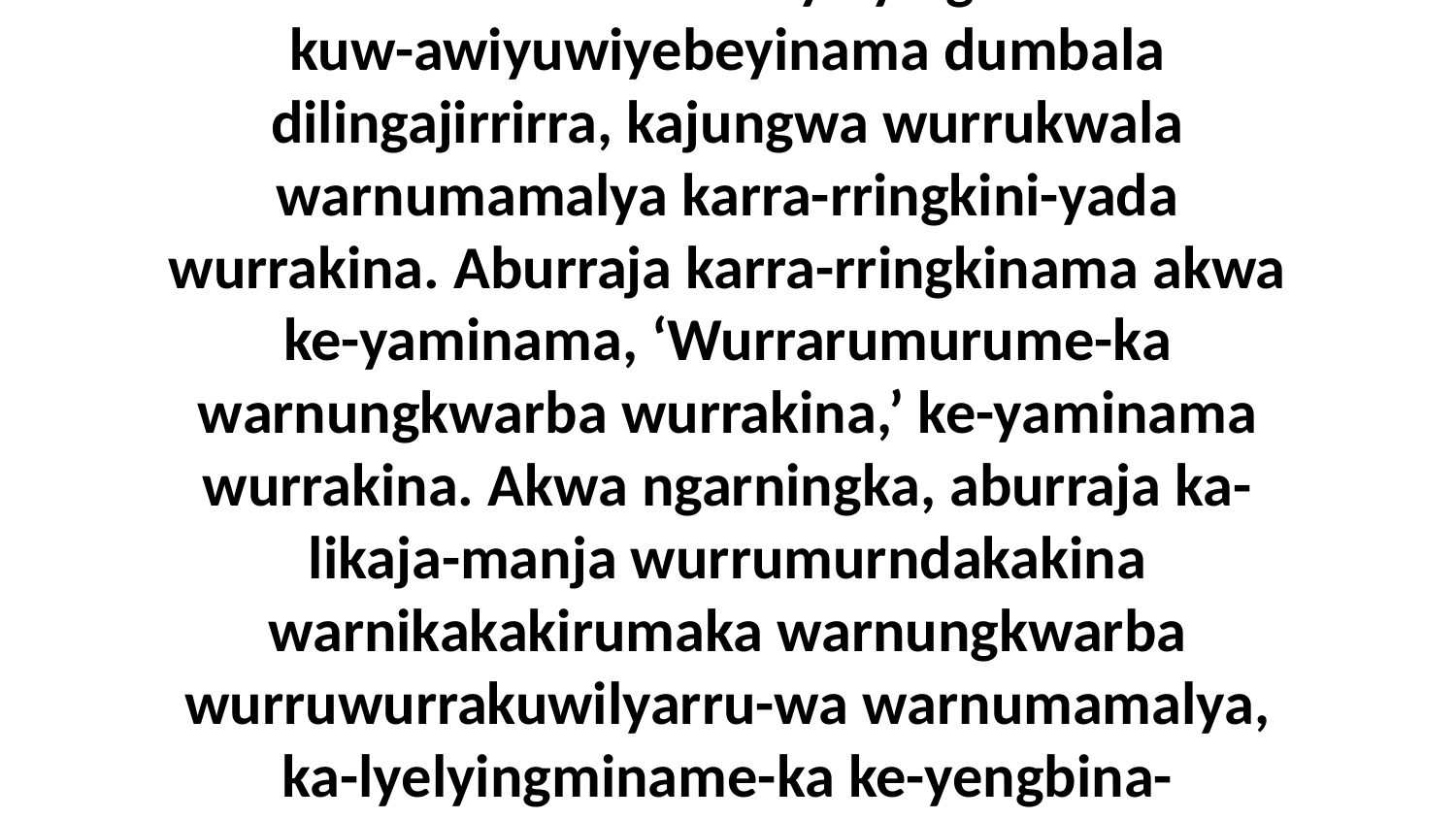

46 Ni-yama Jesus, “Wurri-rringkajungwuna kembirra wurrumurndakakina-langwa warnungkwarba warnikakakirumaka Mawijija-langwa ayakwa eningarumuruma. Wurri-rringkajungwuna kajungwa nari-yada wurrakina e-kadikama nungkwurruwa-manja. Aburraja wurrumurndakenena warnikakakirumaka ka-lyelyingminame-ka kuw-awiyuwiyebeyinama dumbala dilingajirrirra, kajungwa wurrukwala warnumamalya karra-rringkini-yada wurrakina. Aburraja karra-rringkinama akwa ke-yaminama, ‘Wurrarumurume-ka warnungkwarba wurrakina,’ ke-yaminama wurrakina. Akwa ngarningka, aburraja ka-likaja-manja wurrumurndakakina warnikakakirumaka warnungkwarba wurruwurrakuwilyarru-wa warnumamalya, ka-lyelyingminame-ka ke-yengbina-mulangwa warnumamalya eninginingaba-wiya ayakwa aburruwa-wa. Akwa ngarningka ka-lyelyingminame-ka wurrakina angalya eninginingaba warnik-ambarringi-yada wurrakina, waka Neningikarrawara-langwa-manja alikira, waka wurrukwala-langwa-manja alikira akini-yada ngawa ke-yebukeyina-manja aninga wurrakina.